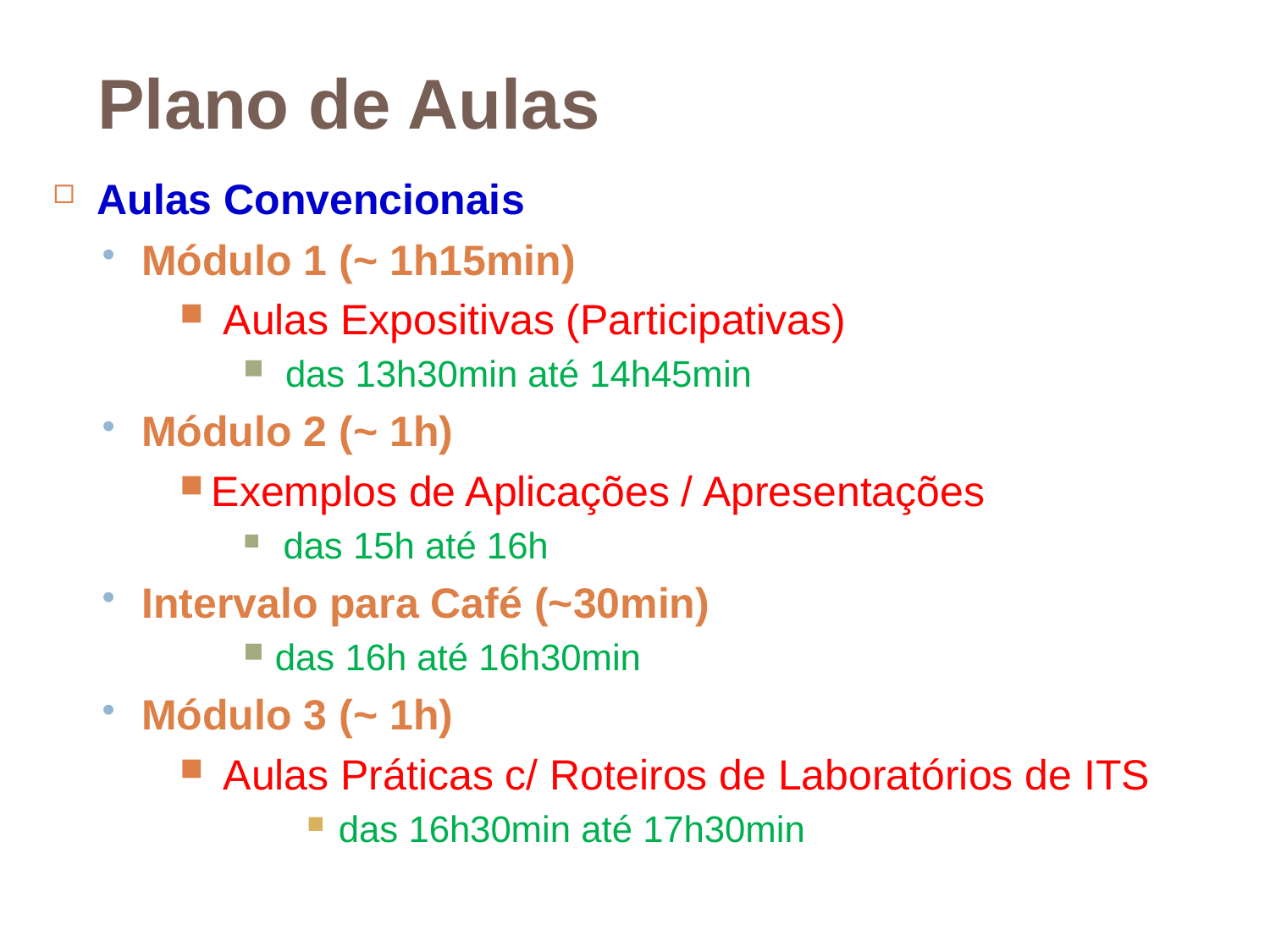

Plano de Aulas
Aulas Convencionais
Módulo 1 (~ 1h15min)
 Aulas Expositivas (Participativas)
 das 13h30min até 14h45min
Módulo 2 (~ 1h)
Exemplos de Aplicações / Apresentações
 das 15h até 16h
Intervalo para Café (~30min)
das 16h até 16h30min
Módulo 3 (~ 1h)
 Aulas Práticas c/ Roteiros de Laboratórios de ITS
das 16h30min até 17h30min